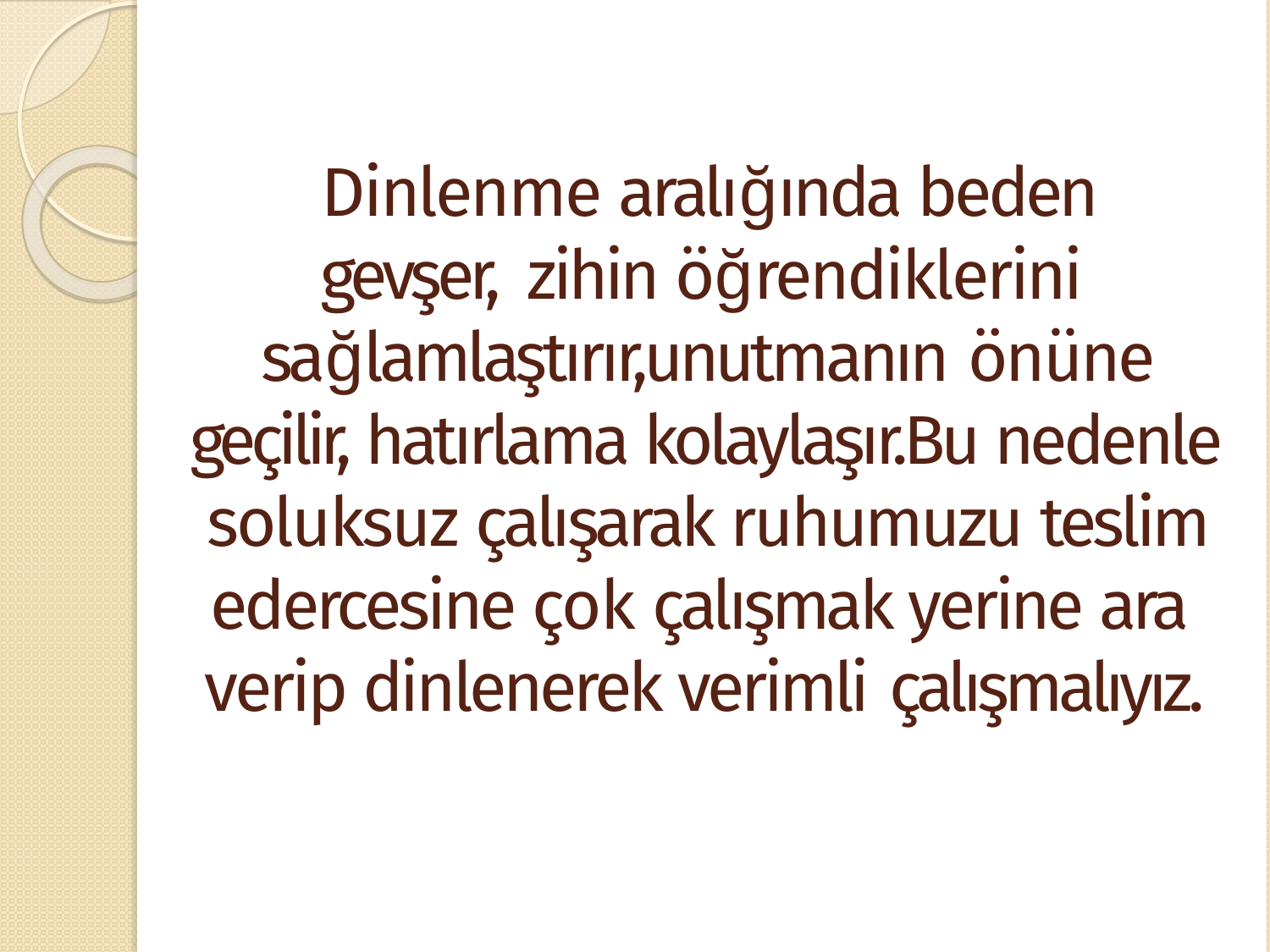

Dinlenme aralığında beden gevşer,  zihin öğrendiklerini  sağlamlaştırır,unutmanın önüne
geçilir, hatırlama kolaylaşır.Bu nedenle  soluksuz çalışarak ruhumuzu teslim  edercesine çok çalışmak yerine ara  verip dinlenerek verimli çalışmalıyız.